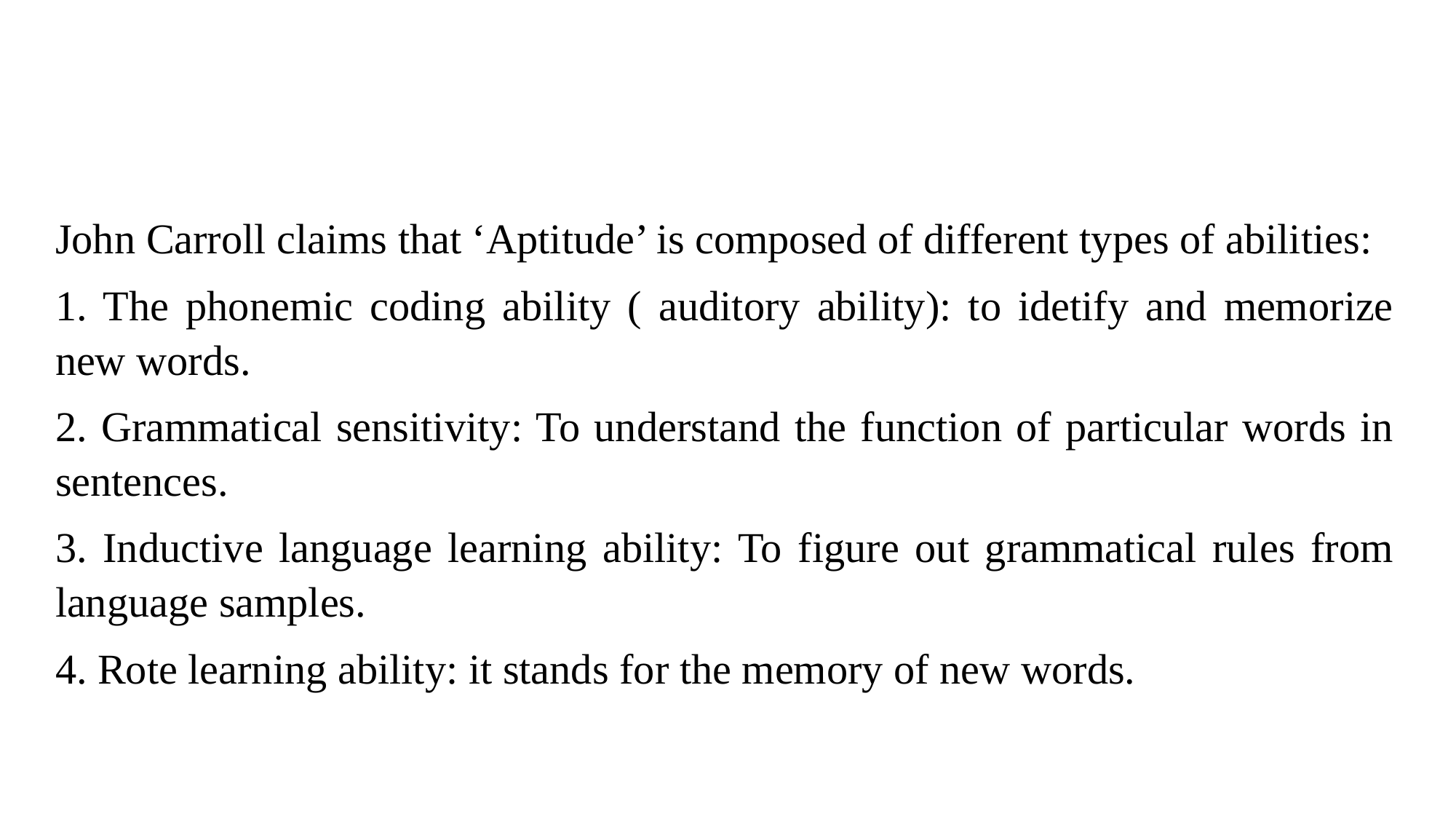

John Carroll claims that ‘Aptitude’ is composed of different types of abilities:
1. The phonemic coding ability ( auditory ability): to idetify and memorize new words.
2. Grammatical sensitivity: To understand the function of particular words in sentences.
3. Inductive language learning ability: To figure out grammatical rules from language samples.
4. Rote learning ability: it stands for the memory of new words.